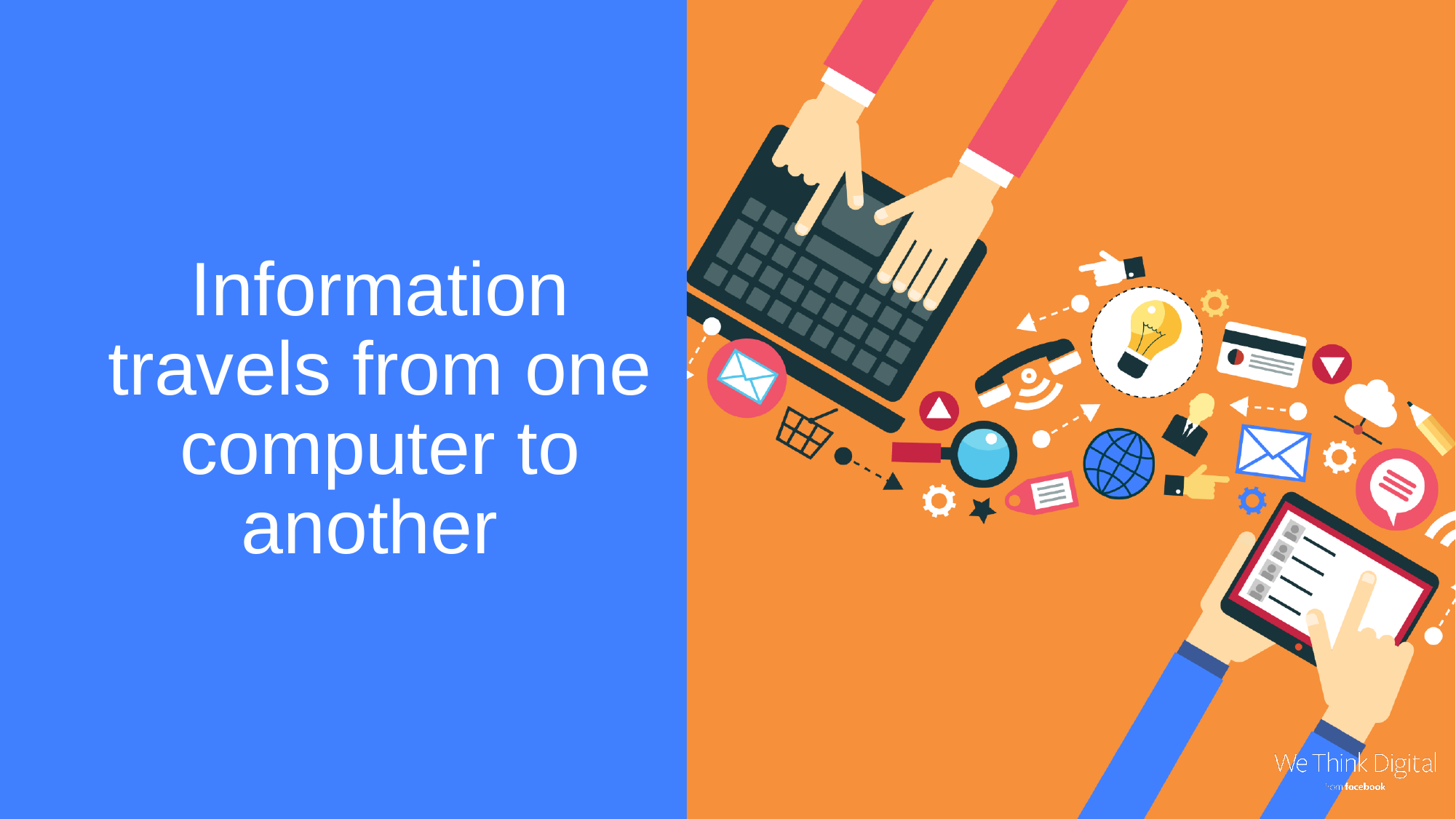

Information
travels from one computer to another